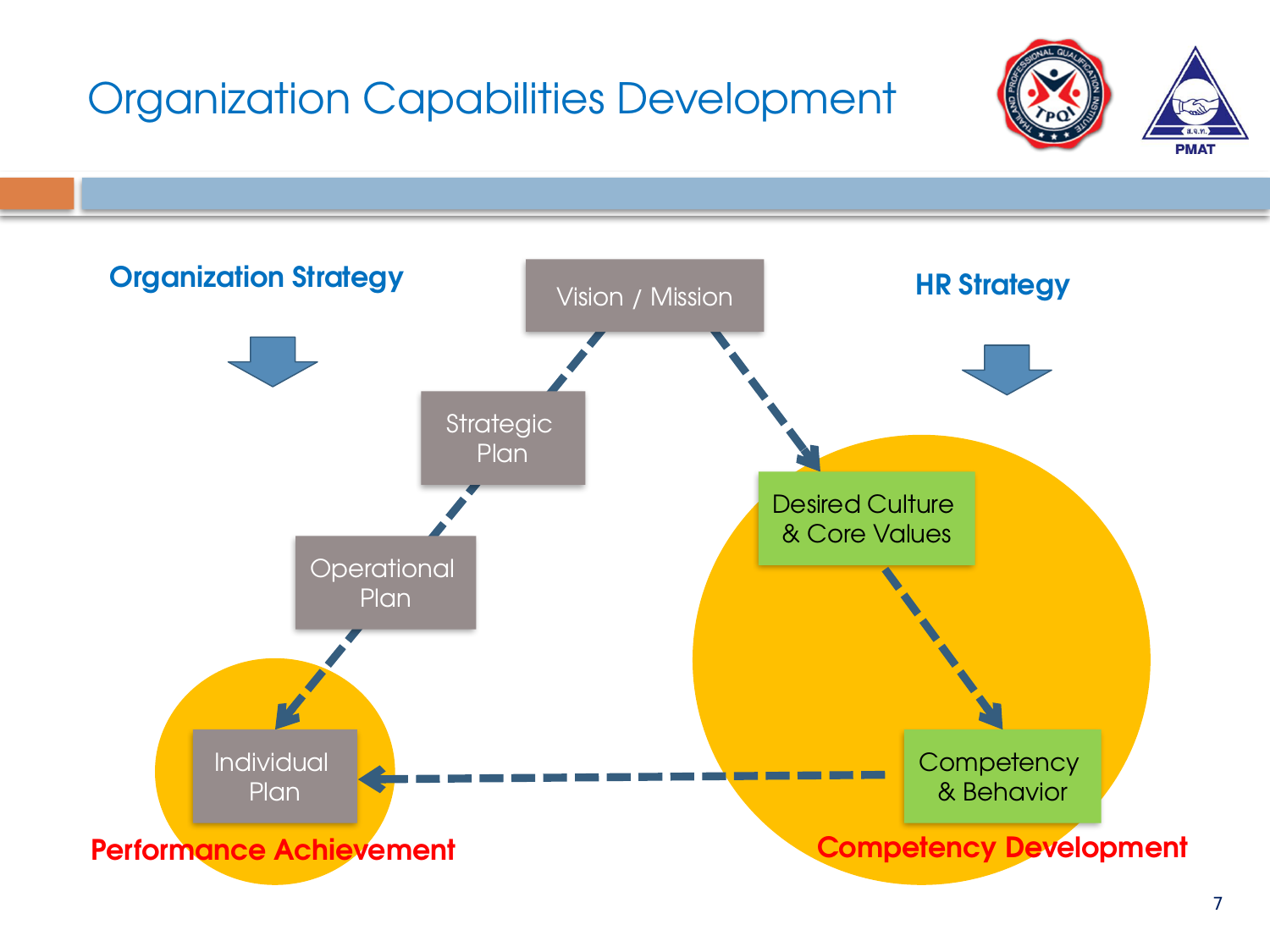

Organization Capabilities Development
Organization Strategy
Vision / Mission
HR Strategy

Strategic
Plan

Desired Culture
& Core Values
Operational
Plan

Individual
Plan
Competency
& Behavior
Competency Development
Performance Achievement